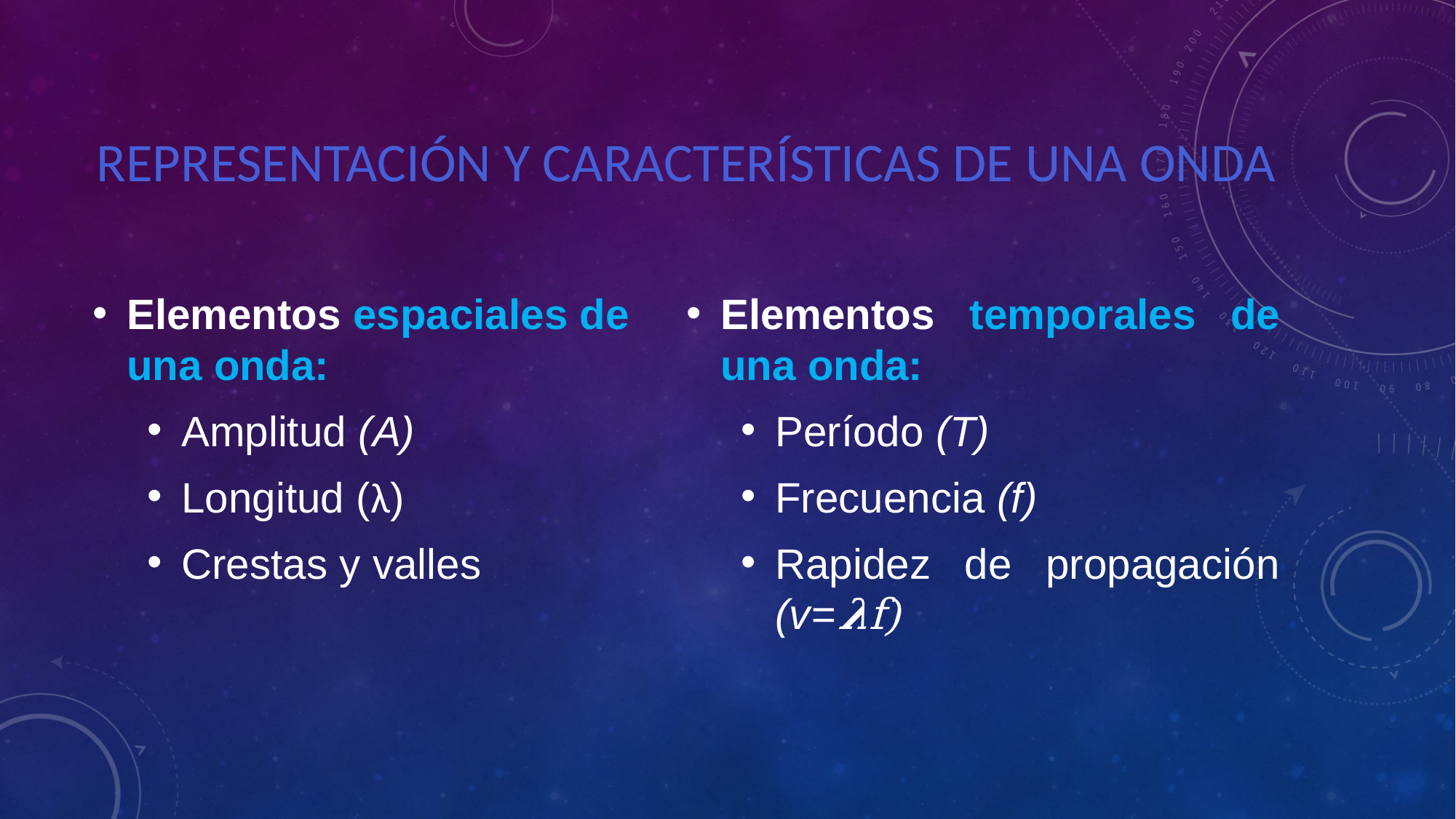

# Representación y características de una onda

Elementos espaciales de una onda:
Amplitud (A)
Longitud (λ)
Crestas y valles

Elementos temporales de una onda:
Período (T)
Frecuencia (f)
Rapidez de propagación (v=𝝀f)